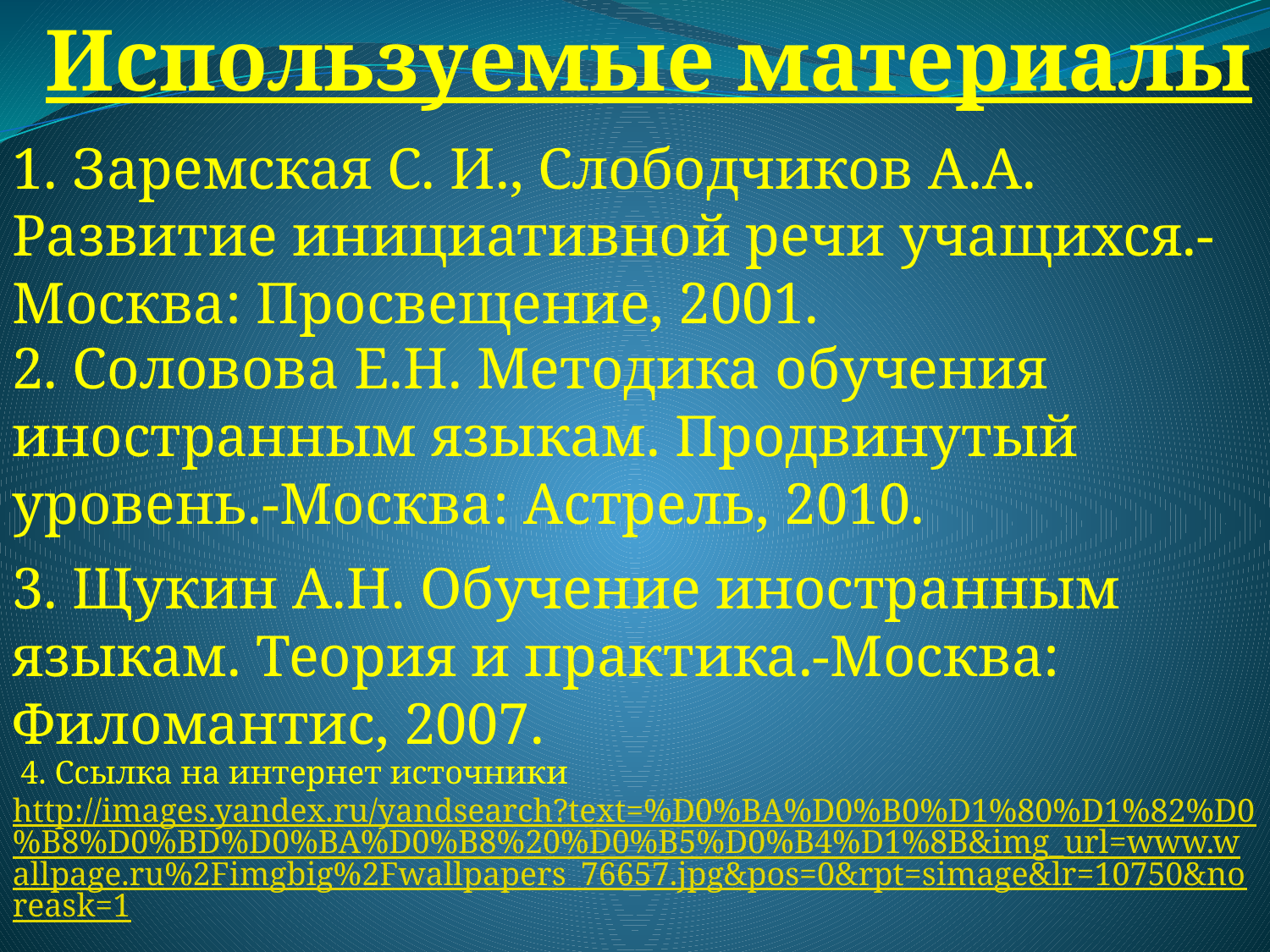

Используемые материалы
1. Заремская С. И., Слободчиков А.А. Развитие инициативной речи учащихся.-Москва: Просвещение, 2001.
2. Соловова Е.Н. Методика обучения иностранным языкам. Продвинутый уровень.-Москва: Астрель, 2010.
3. Щукин А.Н. Обучение иностранным языкам. Теория и практика.-Москва: Филомантис, 2007.
 4. Ссылка на интернет источники http://images.yandex.ru/yandsearch?text=%D0%BA%D0%B0%D1%80%D1%82%D0%B8%D0%BD%D0%BA%D0%B8%20%D0%B5%D0%B4%D1%8B&img_url=www.wallpage.ru%2Fimgbig%2Fwallpapers_76657.jpg&pos=0&rpt=simage&lr=10750&noreask=1